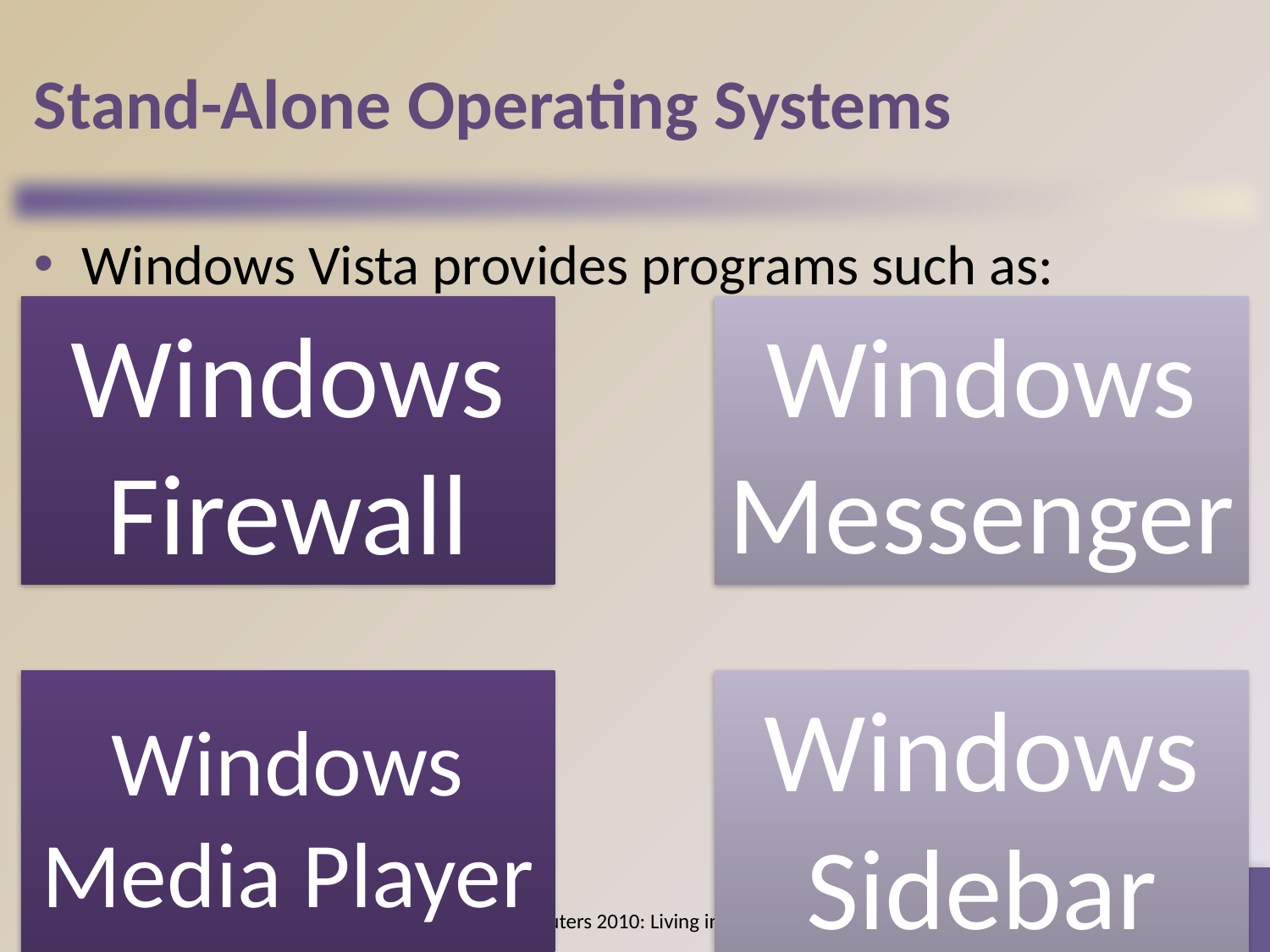

# Stand-Alone Operating Systems
Windows Vista provides programs such as:
Windows Firewall
Windows Messenger
Windows Media Player
Windows Sidebar
26
Page 414
Discovering Computers 2010: Living in a Digital World Chapter 8